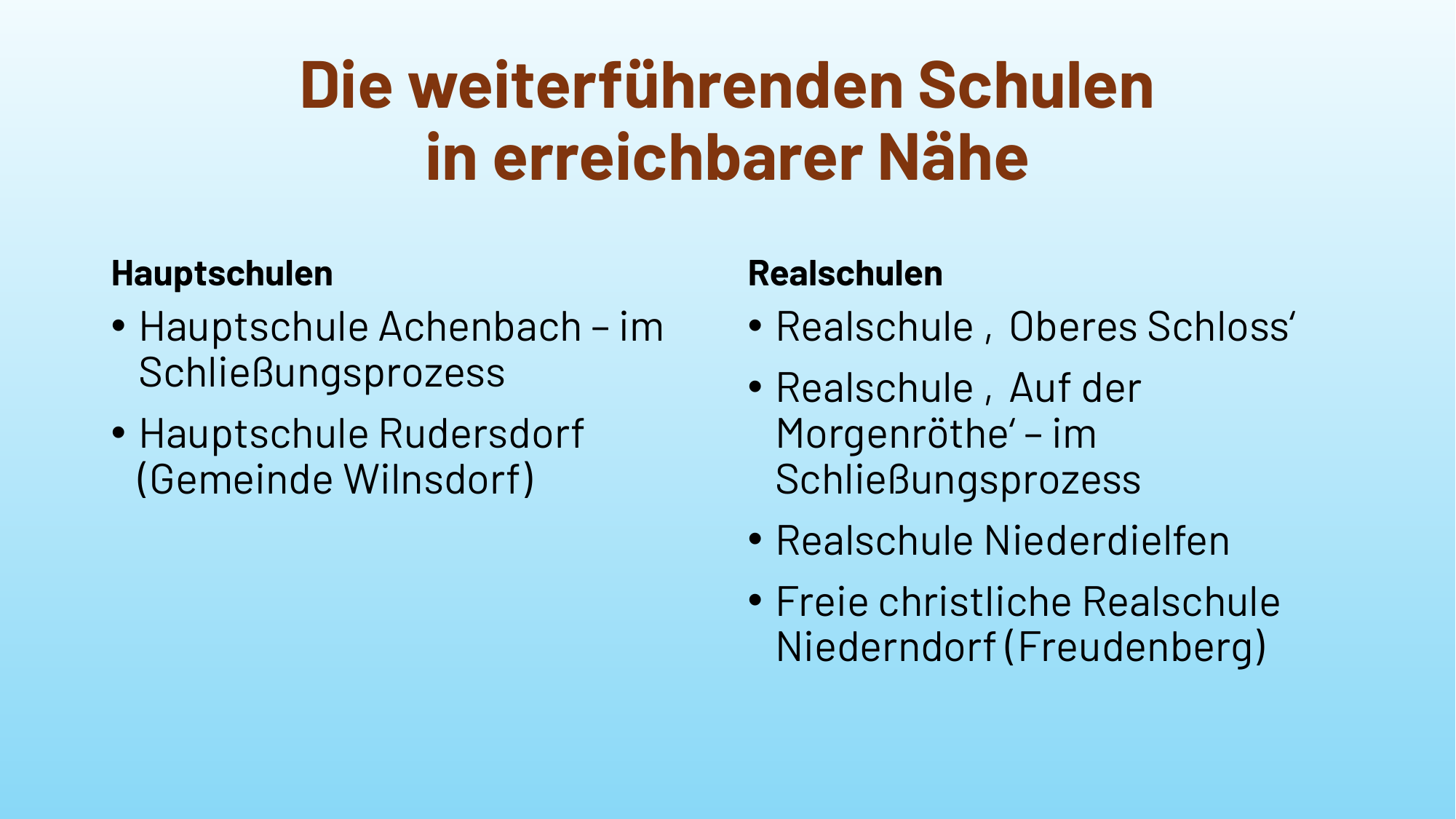

# Die weiterführenden Schulen in erreichbarer Nähe
Hauptschulen
Realschulen
Hauptschule Achenbach – im Schließungsprozess
Hauptschule Rudersdorf (Gemeinde Wilnsdorf)
Realschule ‚Oberes Schloss‘
Realschule ‚Auf der Morgenröthe‘ – im Schließungsprozess
Realschule Niederdielfen
Freie christliche Realschule Niederndorf (Freudenberg)